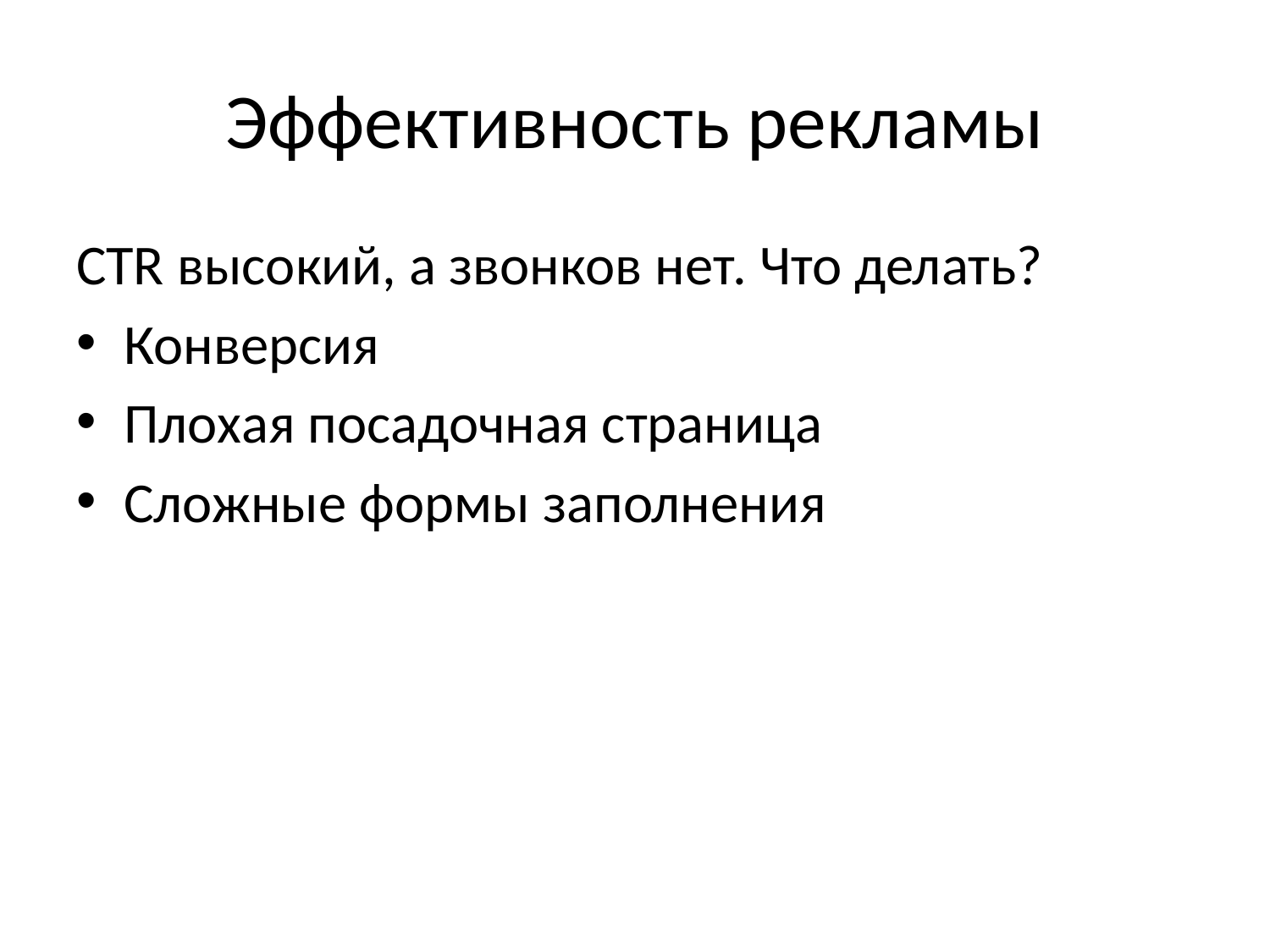

# Эффективность рекламы
CTR высокий, а звонков нет. Что делать?
Конверсия
Плохая посадочная страница
Сложные формы заполнения